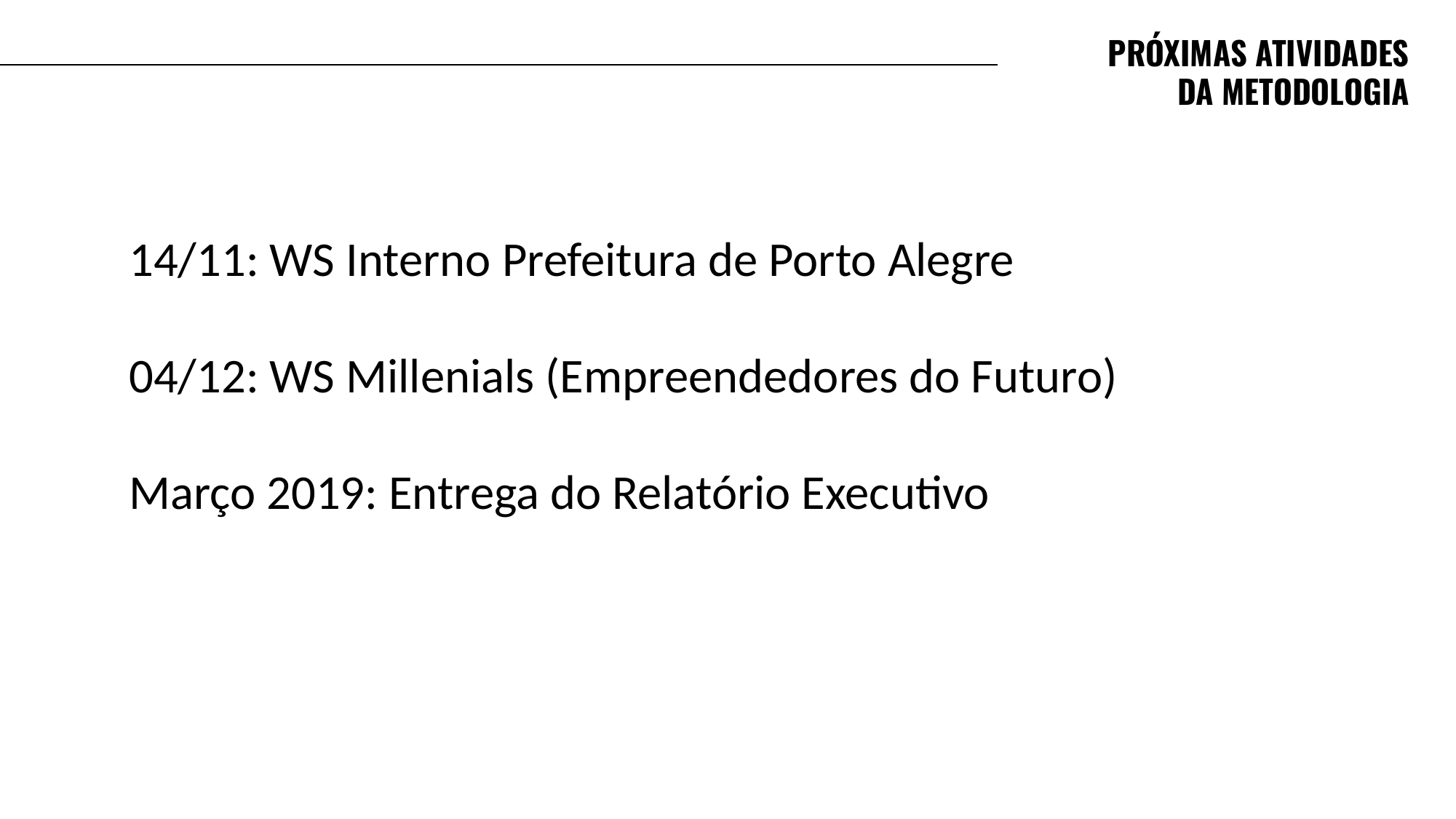

PRÓXIMAS ATIVIDADES
DA METODOLOGIA
14/11: WS Interno Prefeitura de Porto Alegre

04/12: WS Millenials (Empreendedores do Futuro)

Março 2019: Entrega do Relatório Executivo